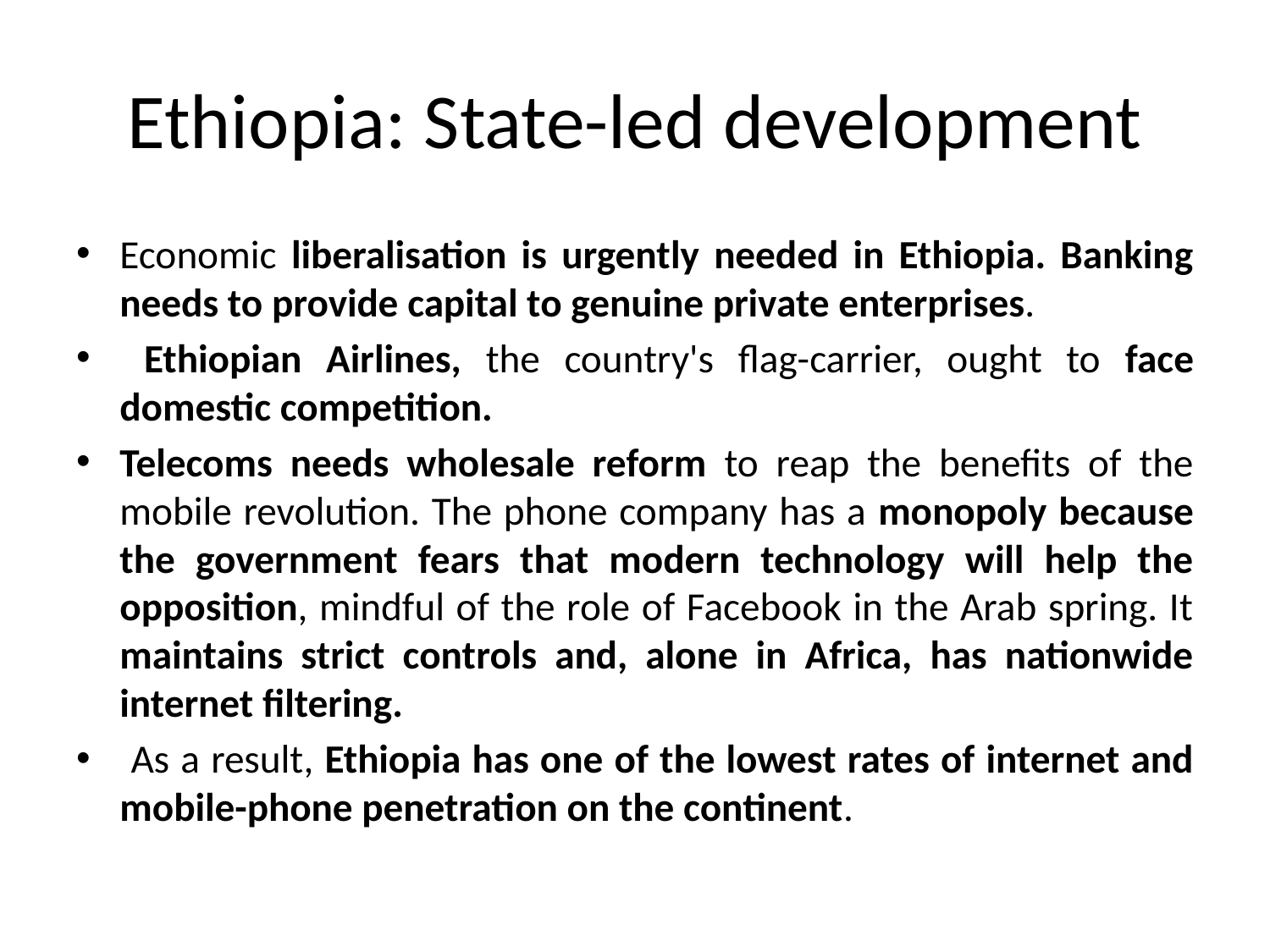

# Ethiopia: State-led development
Economic liberalisation is urgently needed in Ethiopia. Banking needs to provide capital to genuine private enterprises.
 Ethiopian Airlines, the country's flag-carrier, ought to face domestic competition.
Telecoms needs wholesale reform to reap the benefits of the mobile revolution. The phone company has a monopoly because the government fears that modern technology will help the opposition, mindful of the role of Facebook in the Arab spring. It maintains strict controls and, alone in Africa, has nationwide internet filtering.
 As a result, Ethiopia has one of the lowest rates of internet and mobile-phone penetration on the continent.